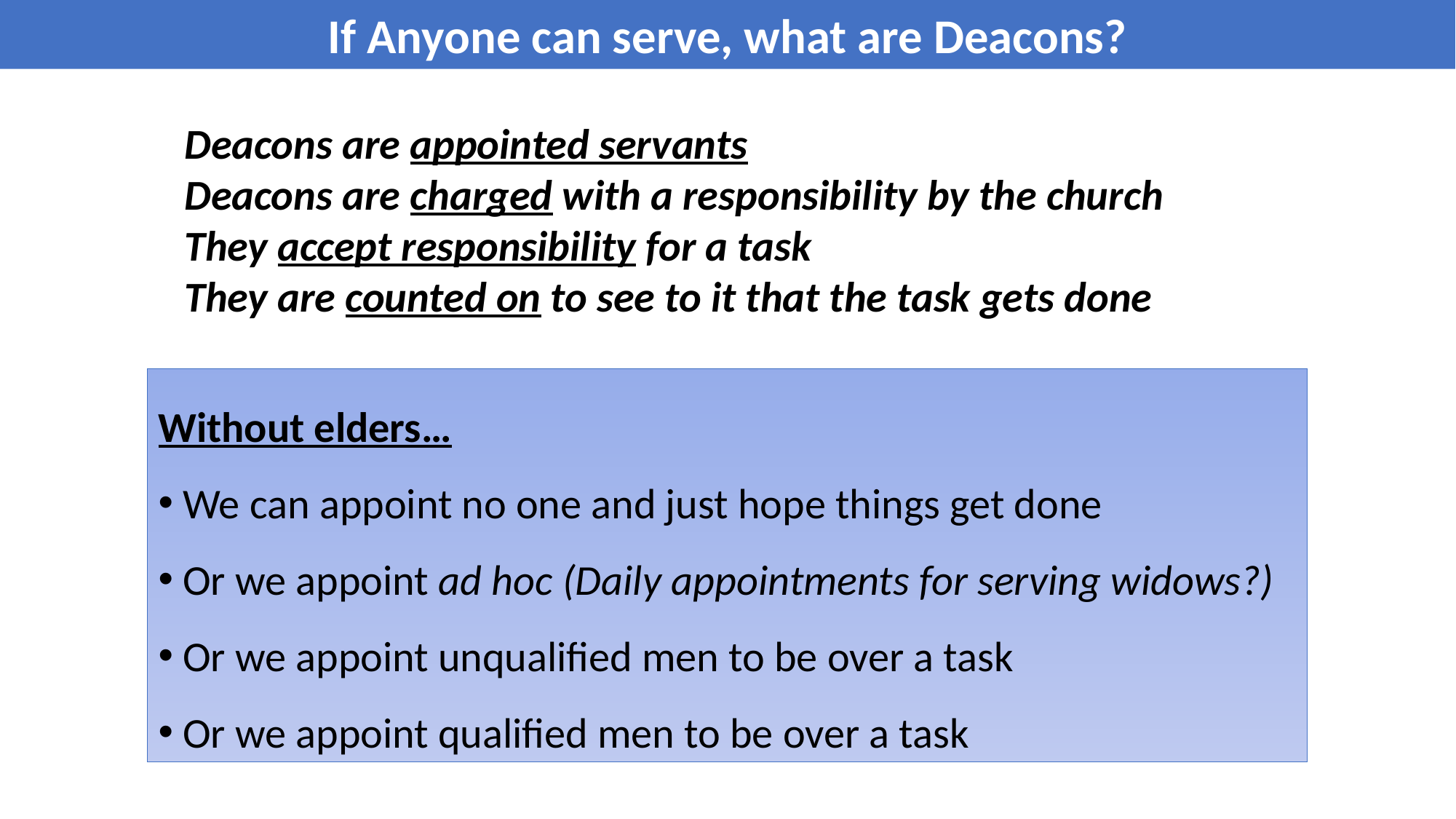

If Anyone can serve, what are Deacons?
Deacons are appointed servants
Deacons are charged with a responsibility by the church
They accept responsibility for a task
They are counted on to see to it that the task gets done
Without elders…
 We can appoint no one and just hope things get done
 Or we appoint ad hoc (Daily appointments for serving widows?)
 Or we appoint unqualified men to be over a task
 Or we appoint qualified men to be over a task